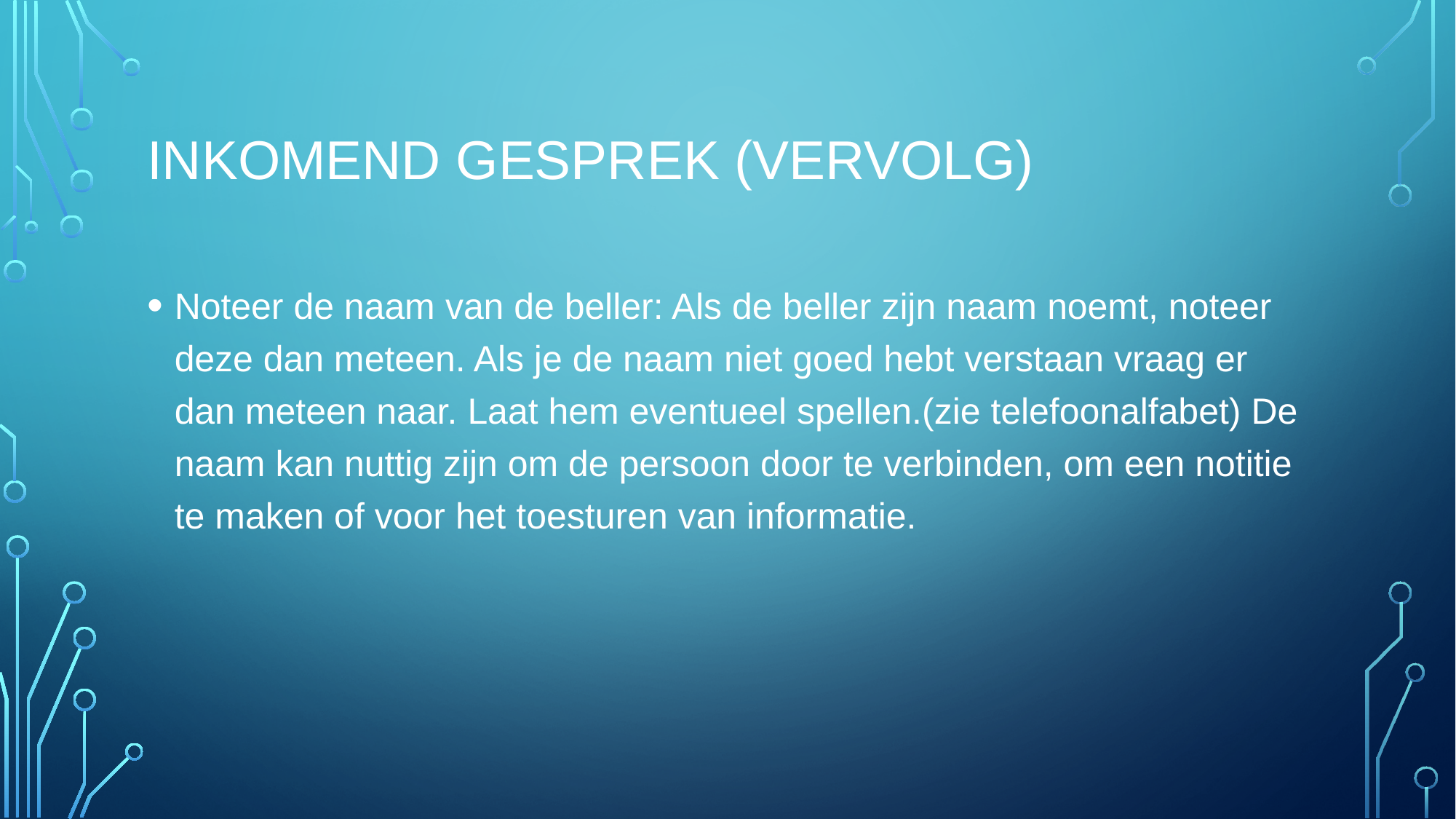

# Inkomend gesprek (vervolg)
Noteer de naam van de beller: Als de beller zijn naam noemt, noteer deze dan meteen. Als je de naam niet goed hebt verstaan vraag er dan meteen naar. Laat hem eventueel spellen.(zie telefoonalfabet) De naam kan nuttig zijn om de persoon door te verbinden, om een notitie te maken of voor het toesturen van informatie.